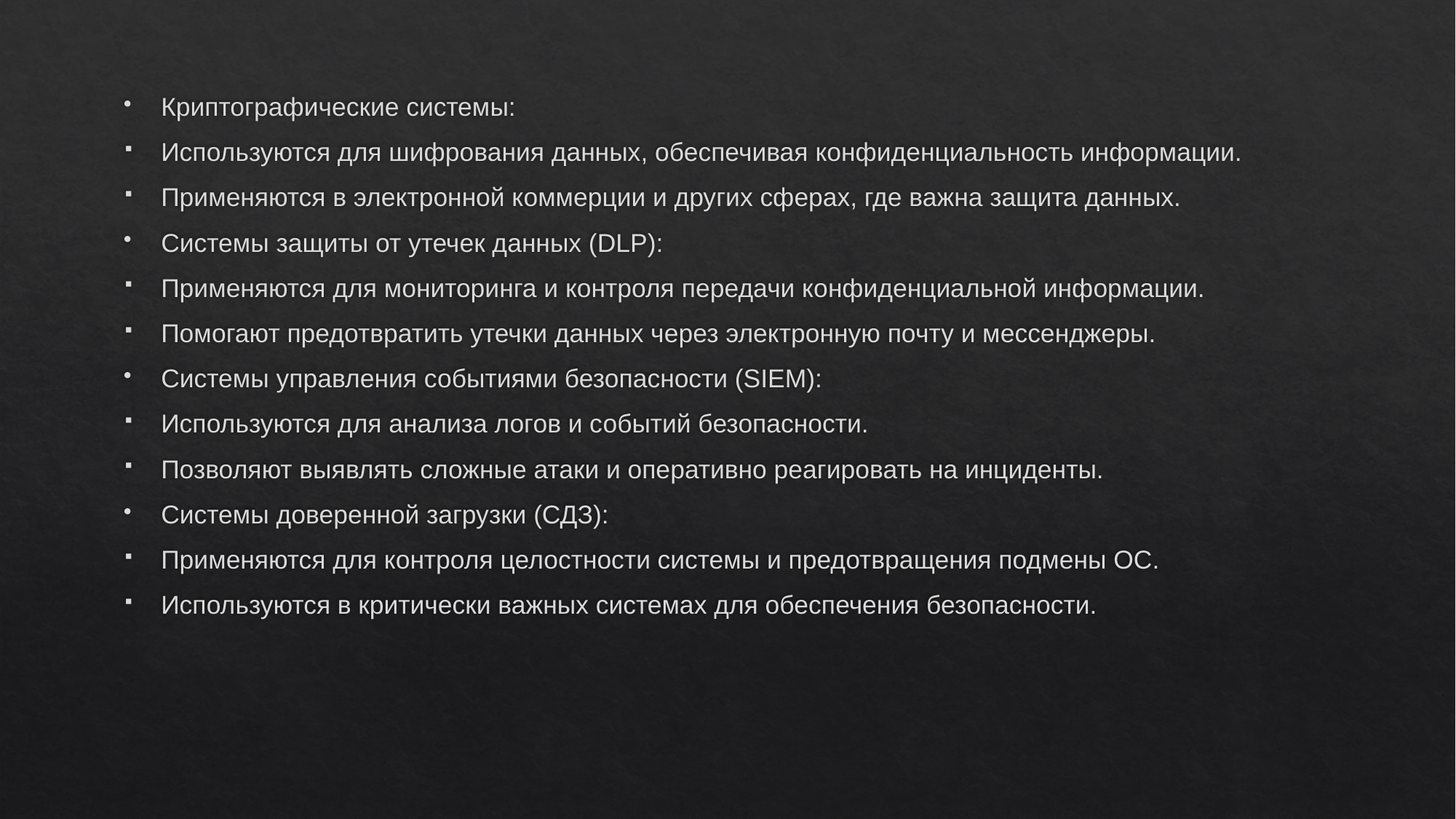

Криптографические системы:
Используются для шифрования данных, обеспечивая конфиденциальность информации.
Применяются в электронной коммерции и других сферах, где важна защита данных.
Системы защиты от утечек данных (DLP):
Применяются для мониторинга и контроля передачи конфиденциальной информации.
Помогают предотвратить утечки данных через электронную почту и мессенджеры.
Системы управления событиями безопасности (SIEM):
Используются для анализа логов и событий безопасности.
Позволяют выявлять сложные атаки и оперативно реагировать на инциденты.
Системы доверенной загрузки (СДЗ):
Применяются для контроля целостности системы и предотвращения подмены ОС.
Используются в критически важных системах для обеспечения безопасности.